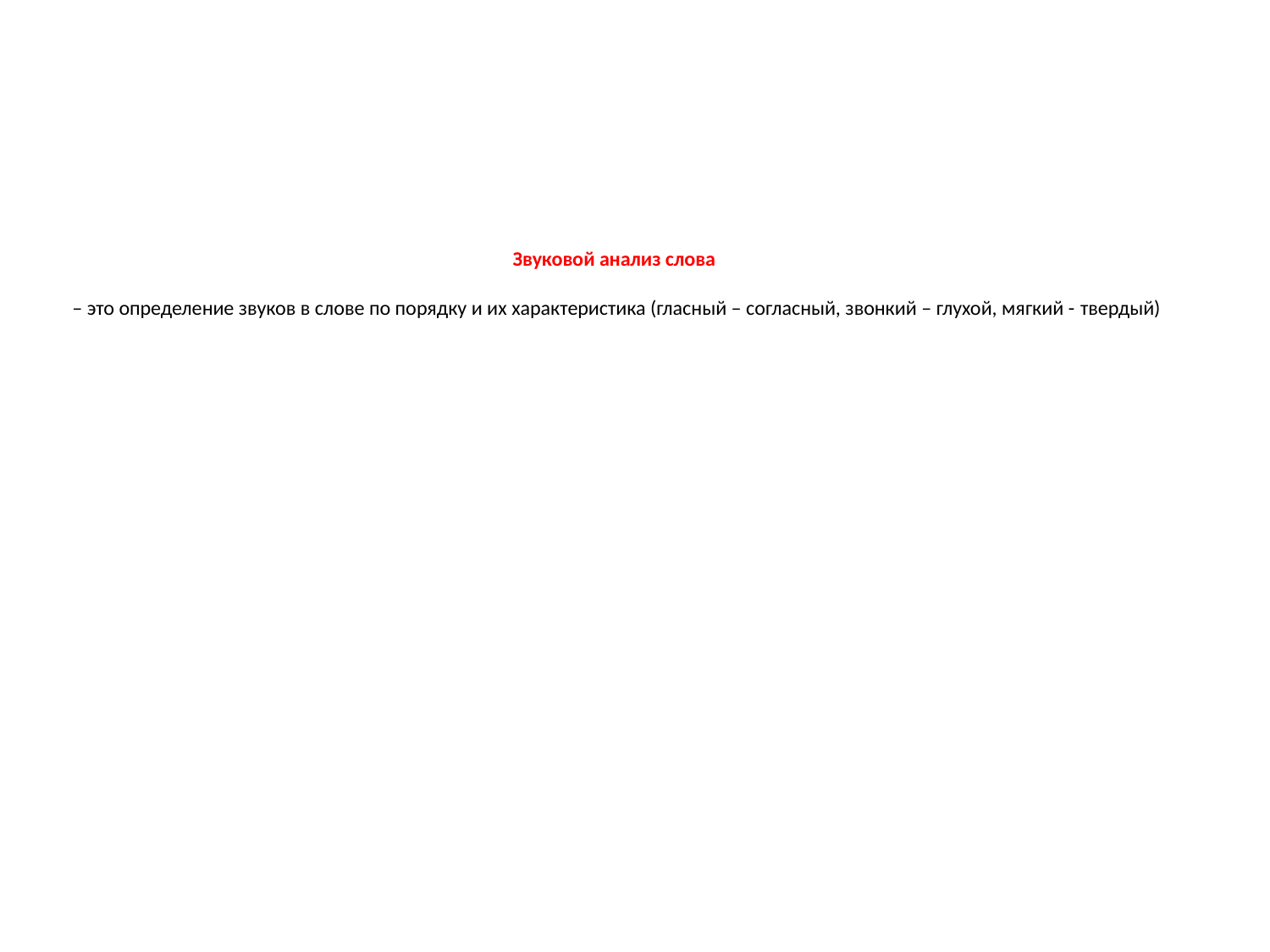

# Звуковой анализ слова – это определение звуков в слове по порядку и их характеристика (гласный – согласный, звонкий – глухой, мягкий - твердый)